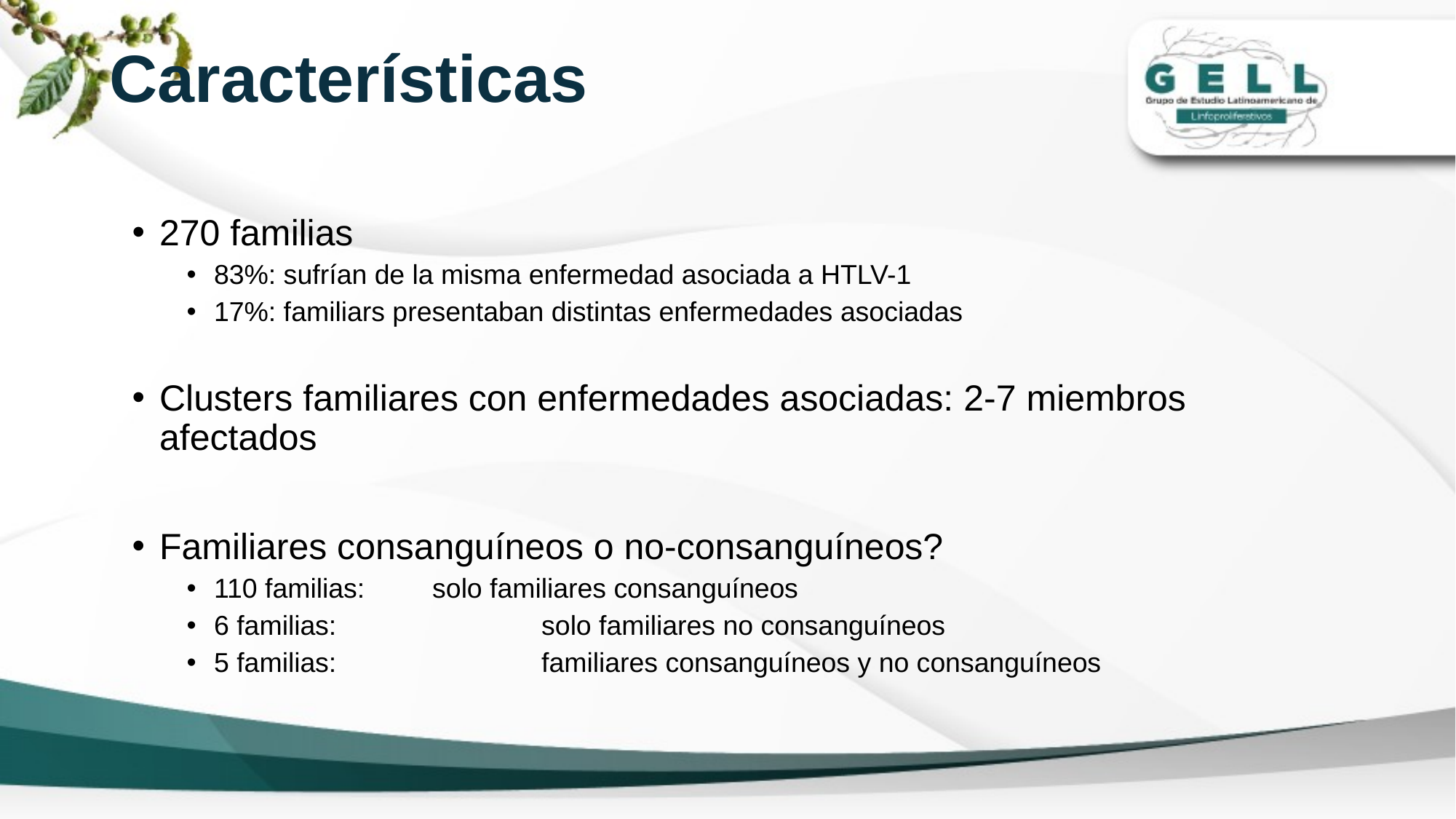

Características
270 familias
83%: sufrían de la misma enfermedad asociada a HTLV-1
17%: familiars presentaban distintas enfermedades asociadas

Clusters familiares con enfermedades asociadas: 2-7 miembros afectados

Familiares consanguíneos o no-consanguíneos?
110 familias:	solo familiares consanguíneos
6 familias:		solo familiares no consanguíneos
5 familias:		familiares consanguíneos y no consanguíneos